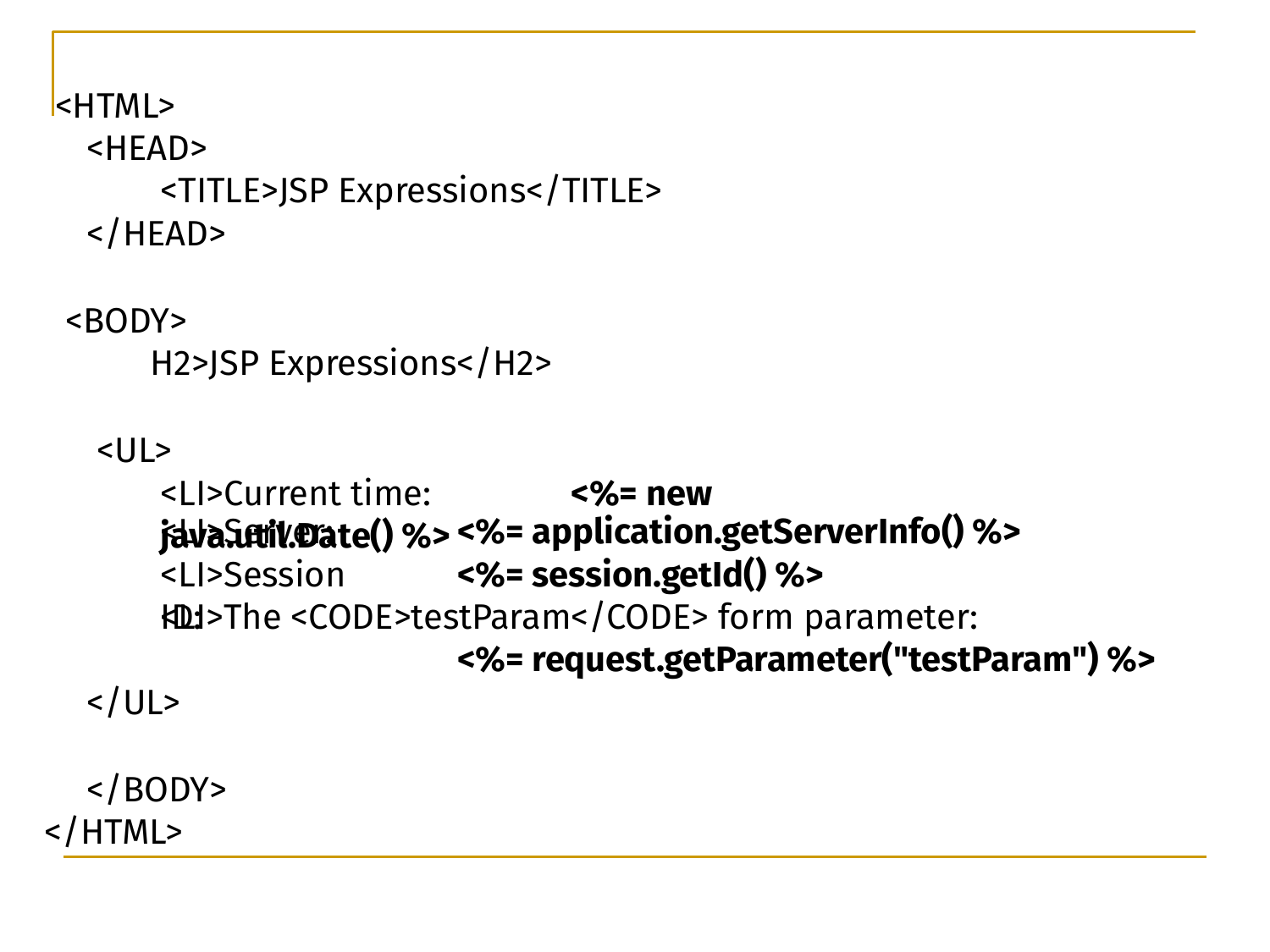

<HTML>
<HEAD>
<TITLE>JSP Expressions</TITLE>
</HEAD>

<BODY>
H2>JSP Expressions</H2>

<UL>
<LI>Current time:	<%= new java.util.Date() %>
<LI>Server:
<LI>Session ID:
<%= application.getServerInfo() %>
<%= session.getId() %>
<LI>The <CODE>testParam</CODE> form parameter:
<%= request.getParameter("testParam") %>
</UL>

</BODY>
</HTML>